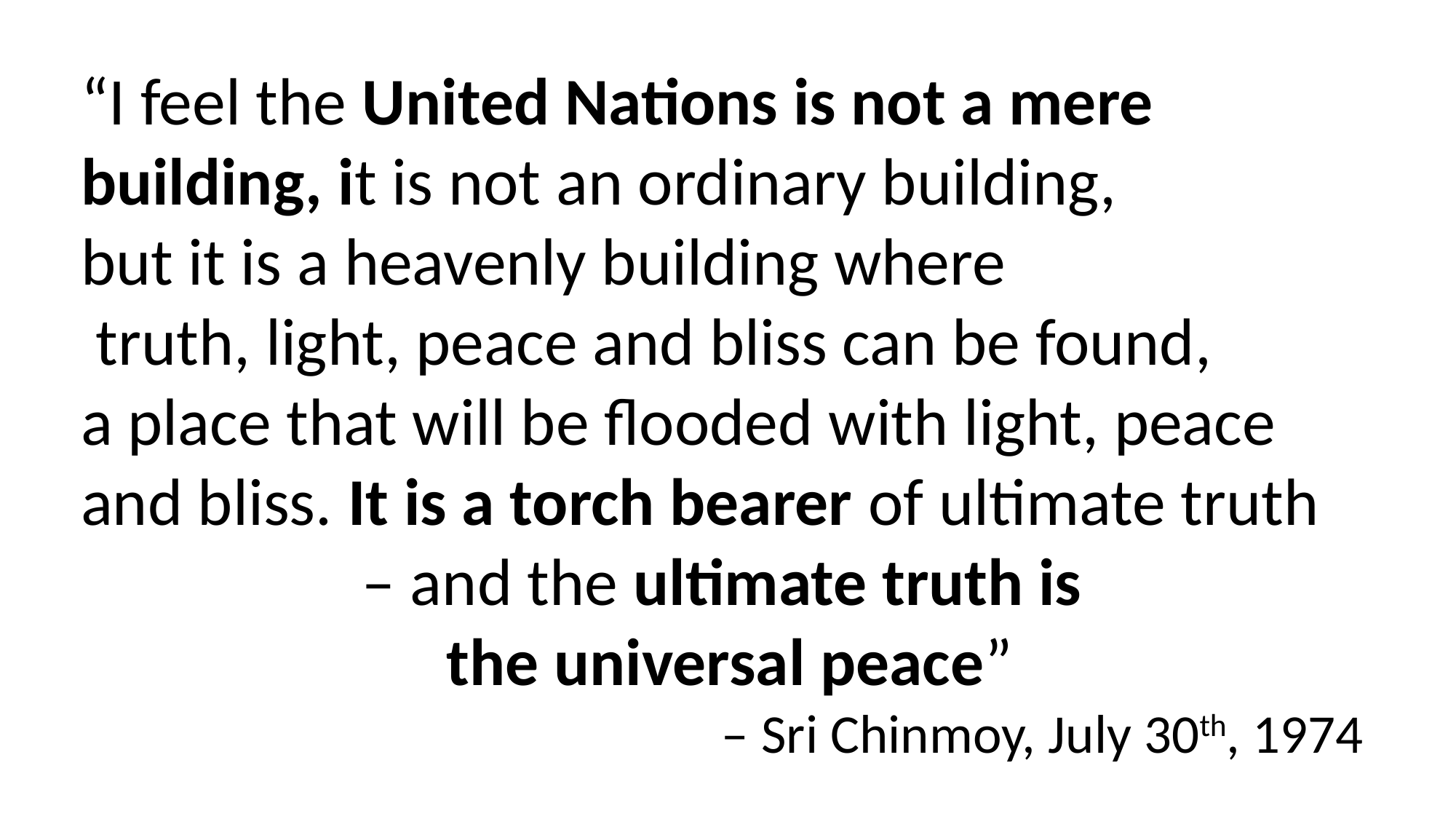

“I feel the United Nations is not a mere building, it is not an ordinary building,
but it is a heavenly building where
 truth, light, peace and bliss can be found,
a place that will be flooded with light, peace and bliss. It is a torch bearer of ultimate truth
– and the ultimate truth is
 the universal peace”
– Sri Chinmoy, July 30th, 1974